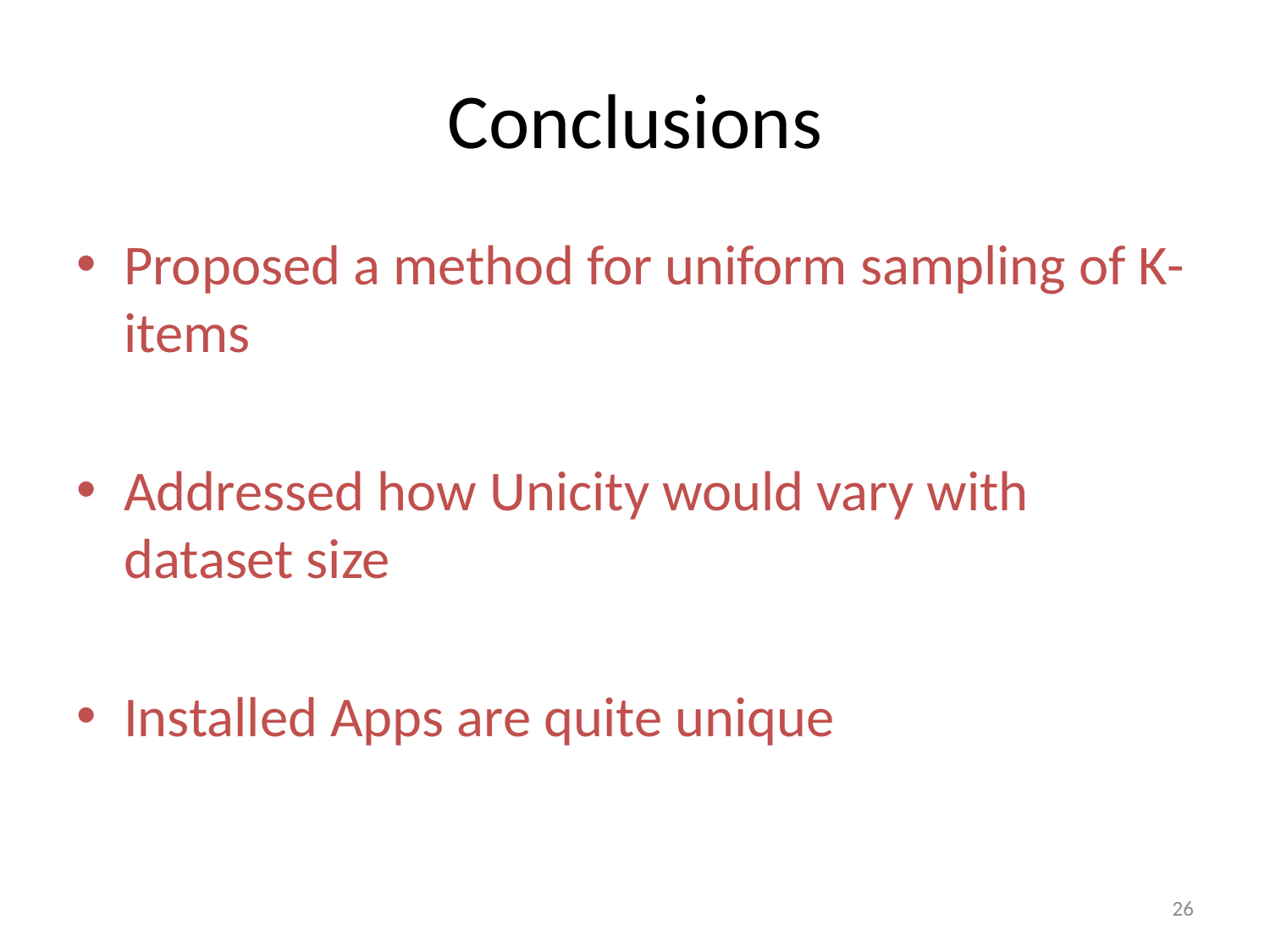

# Conclusions
Proposed a method for uniform sampling of K-items

Addressed how Unicity would vary with dataset size

Installed Apps are quite unique
26